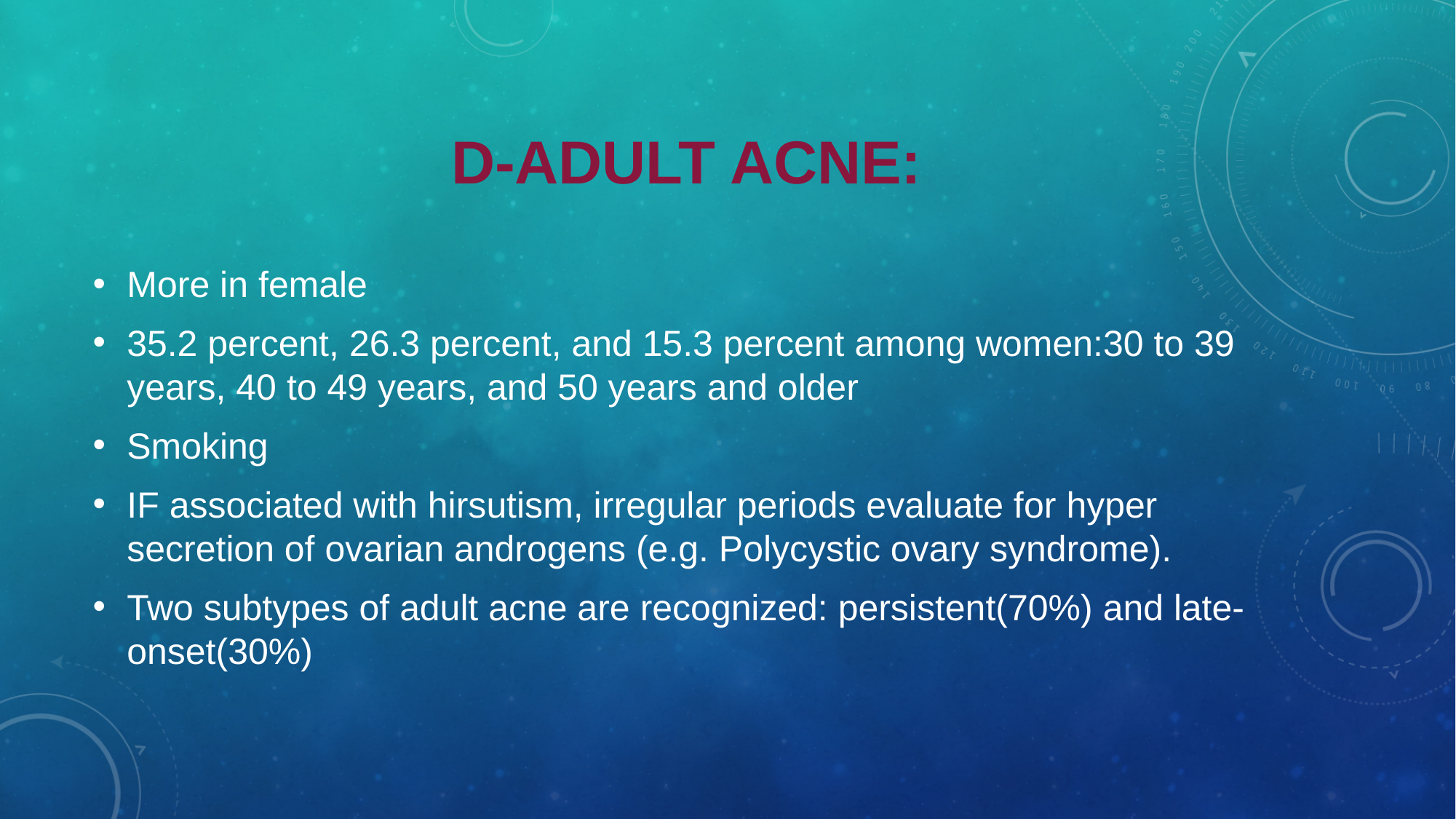

# D-Adult Acne:
More in female
35.2 percent, 26.3 percent, and 15.3 percent among women:30 to 39 years, 40 to 49 years, and 50 years and older
Smoking
IF associated with hirsutism, irregular periods evaluate for hyper secretion of ovarian androgens (e.g. Polycystic ovary syndrome).
Two subtypes of adult acne are recognized: persistent(70%) and late-onset(30%)